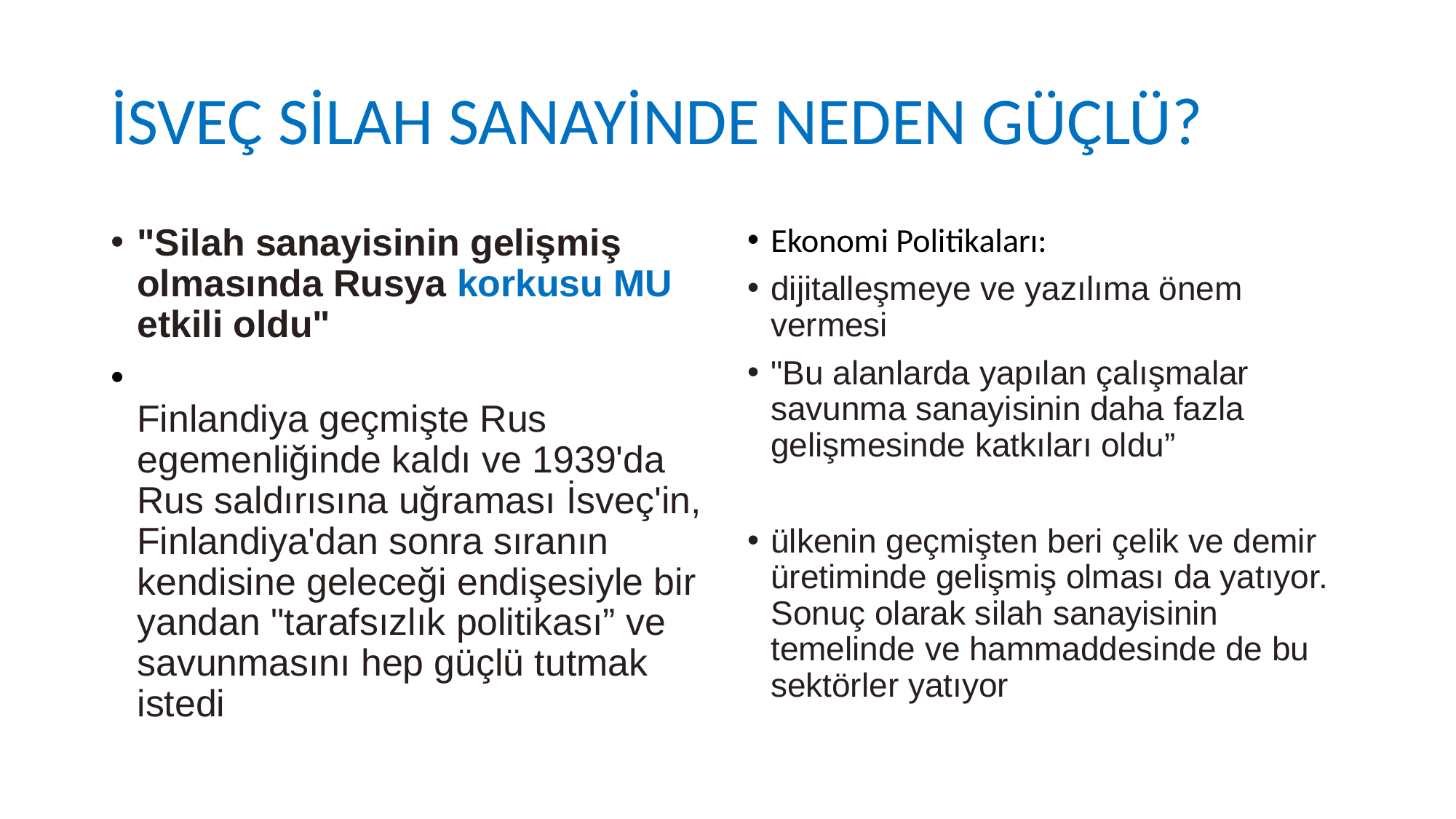

# İSVEÇ SİLAH SANAYİNDE NEDEN GÜÇLÜ?
"Silah sanayisinin gelişmiş olmasında Rusya korkusu MU etkili oldu"
Finlandiya geçmişte Rus egemenliğinde kaldı ve 1939'da  Rus saldırısına uğraması İsveç'in, Finlandiya'dan sonra sıranın kendisine geleceği endişesiyle bir yandan "tarafsızlık politikası” ve savunmasını hep güçlü tutmak istedi
Ekonomi Politikaları:
dijitalleşmeye ve yazılıma önem vermesi
"Bu alanlarda yapılan çalışmalar  savunma sanayisinin daha fazla gelişmesinde katkıları oldu”

ülkenin geçmişten beri çelik ve demir üretiminde gelişmiş olması da yatıyor. Sonuç olarak silah sanayisinin temelinde ve hammaddesinde de bu sektörler yatıyor